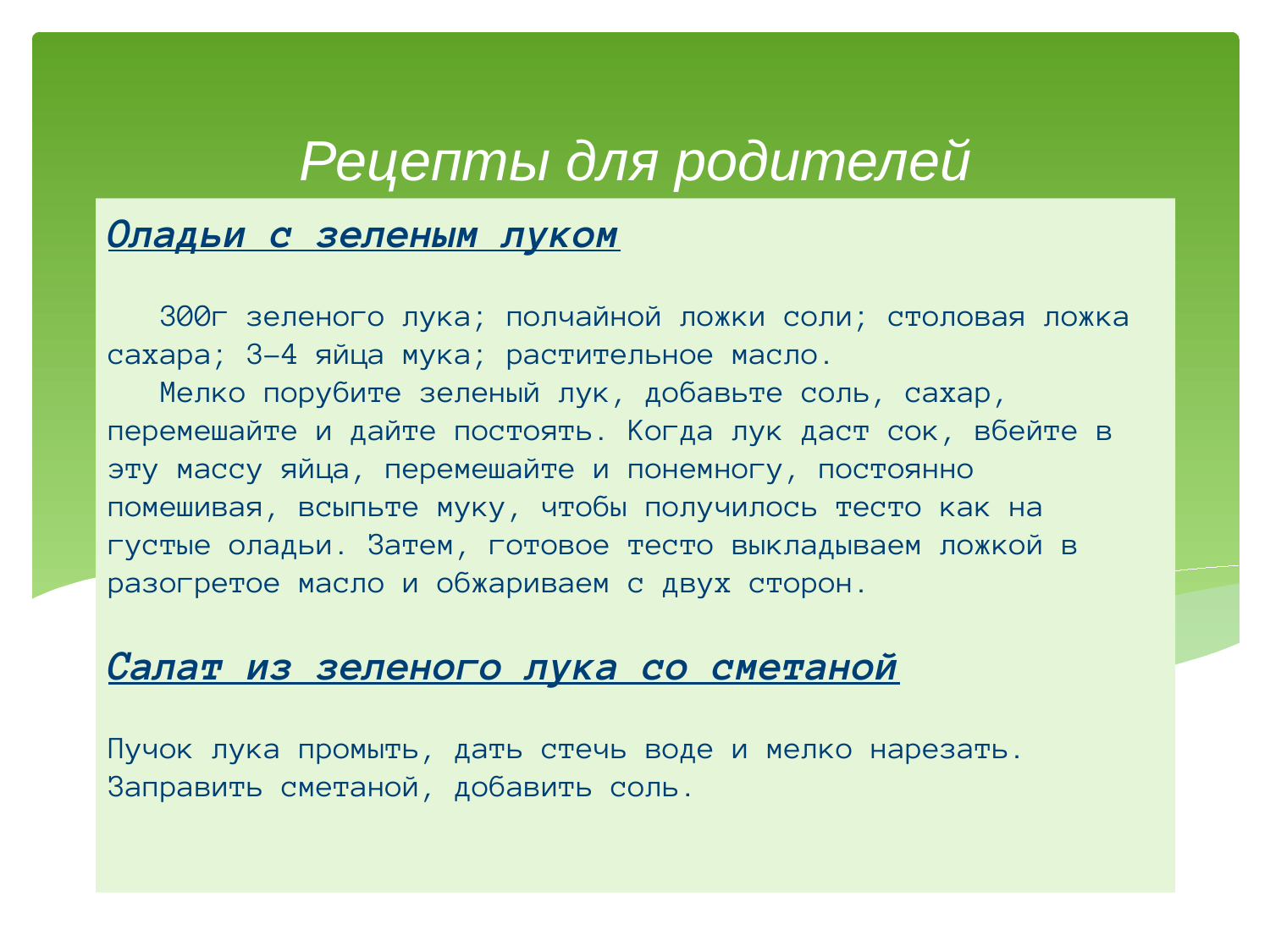

Рецепты для родителей
# Оладьи с зеленым луком    300г зеленого лука; полчайной ложки соли; столовая ложка сахара; 3-4 яйца мука; растительное масло.    Мелко порубите зеленый лук, добавьте соль, сахар, перемешайте и дайте постоять. Когда лук даст сок, вбейте в эту массу яйца, перемешайте и понемногу, постоянно помешивая, всыпьте муку, чтобы получилось тесто как на густые оладьи. Затем, готовое тесто выкладываем ложкой в разогретое масло и обжариваем с двух сторон. Салат из зеленого лука со сметаной Пучок лука промыть, дать стечь воде и мелко нарезать. Заправить сметаной, добавить соль.